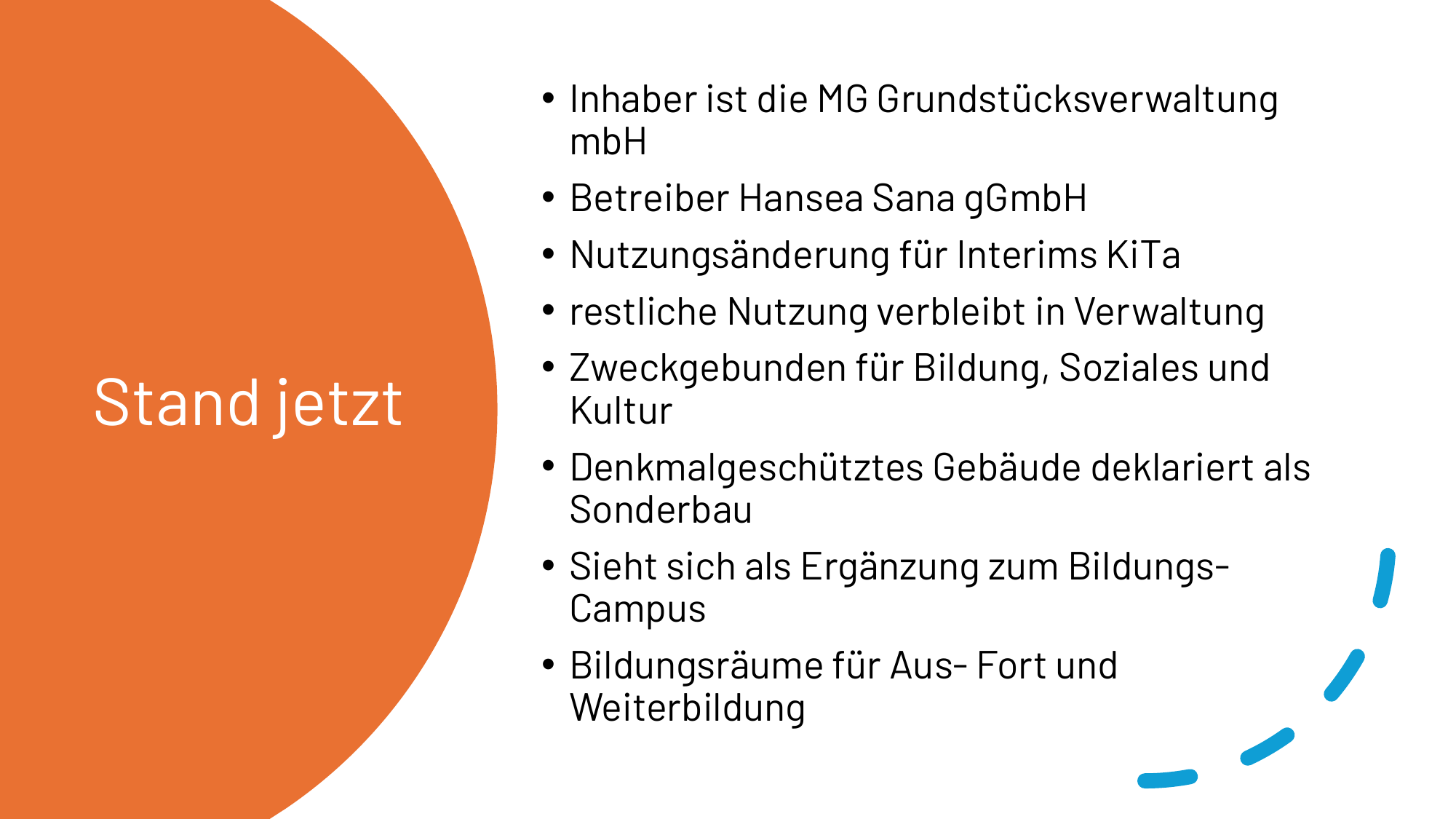

Inhaber ist die MG Grundstücksverwaltung mbH
Betreiber Hansea Sana gGmbH
Nutzungsänderung für Interims KiTa
restliche Nutzung verbleibt in Verwaltung
Zweckgebunden für Bildung, Soziales und Kultur
Denkmalgeschütztes Gebäude deklariert als Sonderbau
Sieht sich als Ergänzung zum Bildungs-Campus
Bildungsräume für Aus- Fort und Weiterbildung
# Stand jetzt